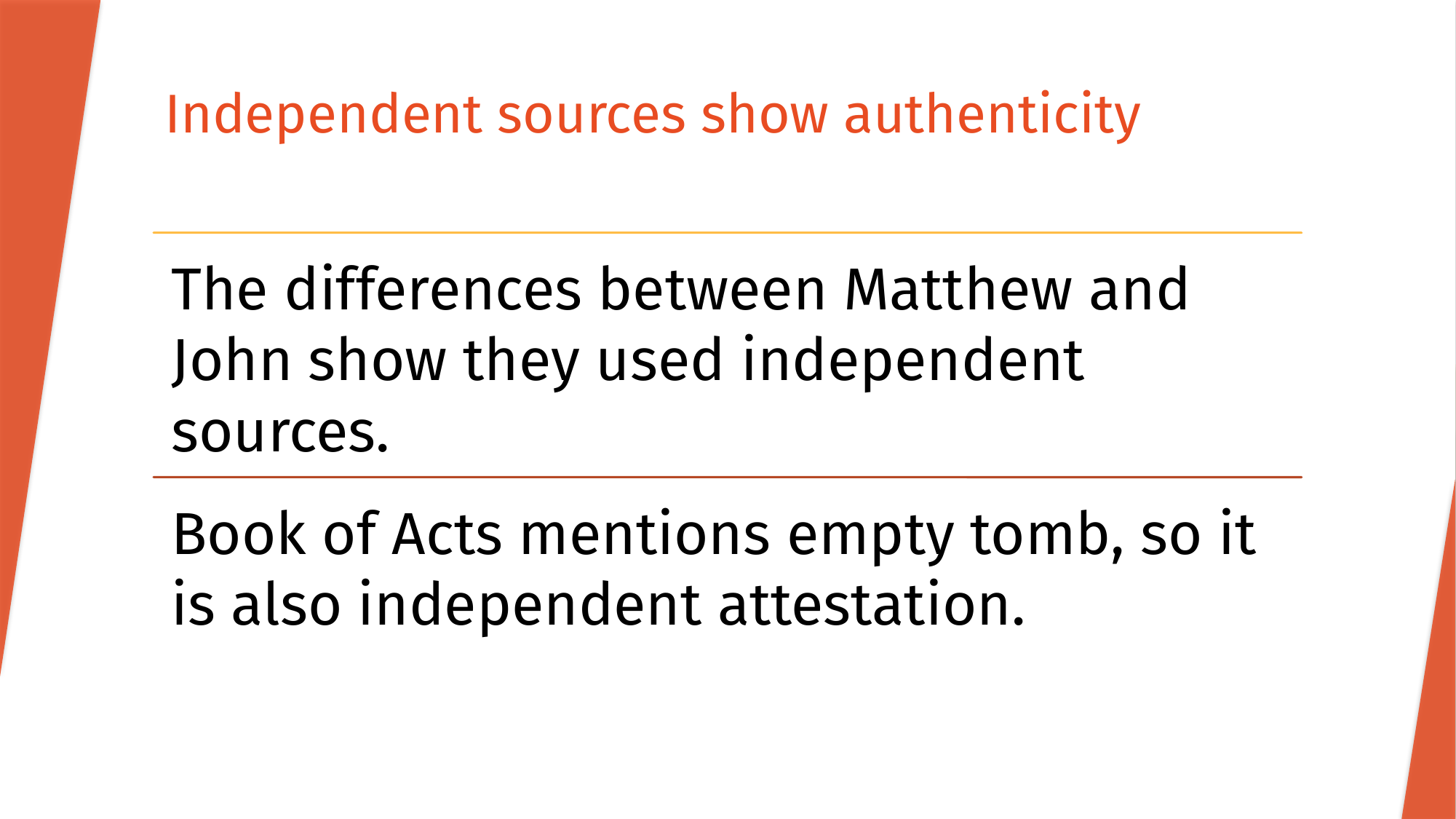

# Independent sources show authenticity
The differences between Matthew and John show they used independent sources.
Book of Acts mentions empty tomb, so it is also independent attestation.